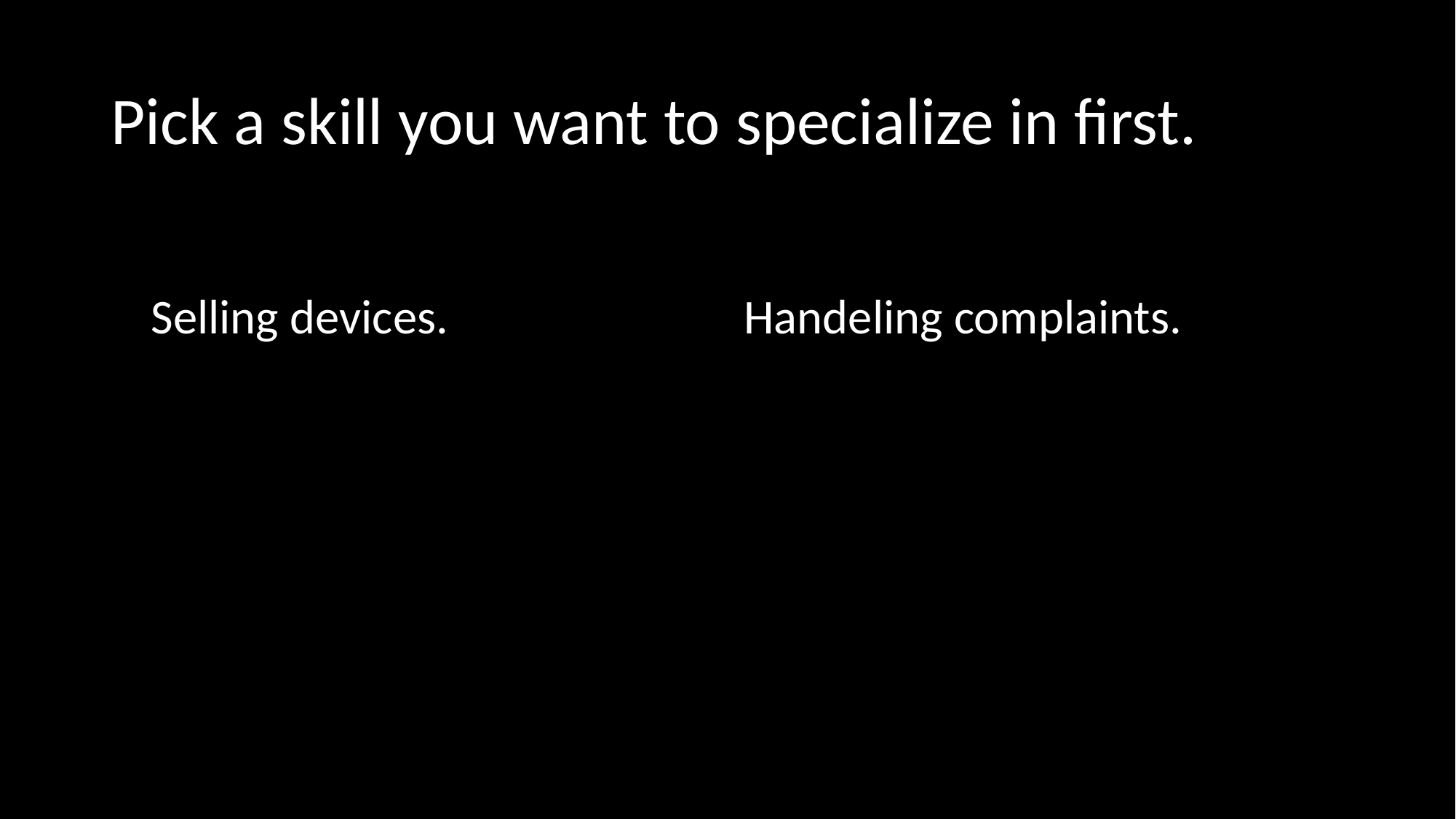

# Pick a skill you want to specialize in first.
Selling devices.
Handeling complaints.